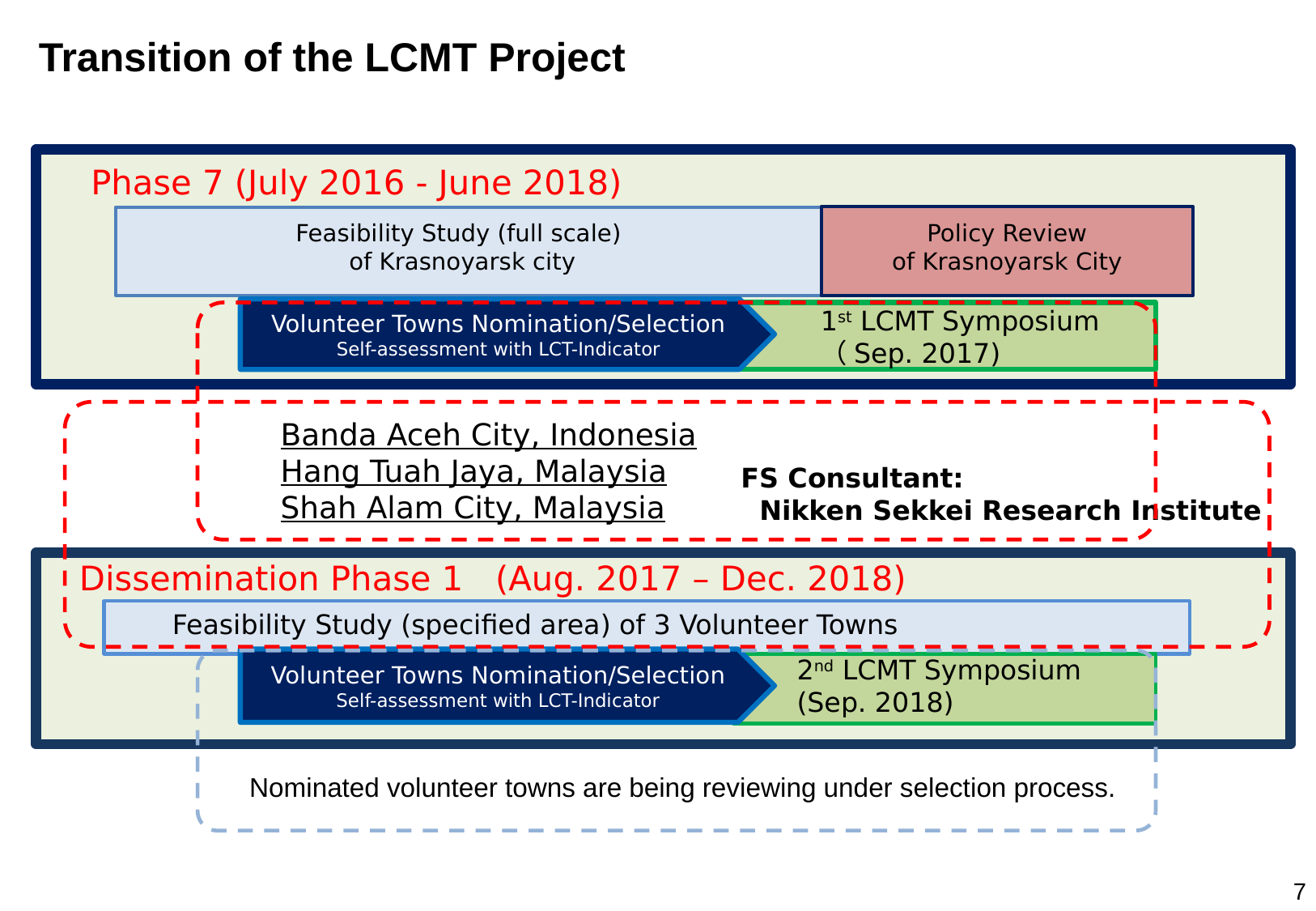

# Transition of the LCMT Project

Phase 7 (July 2016 - June 2018)

Feasibility Study (full scale)
of Krasnoyarsk city
Policy Review
of Krasnoyarsk City
1st LCMT Symposium
（Sep. 2017)
Volunteer Towns Nomination/Selection
Self-assessment with LCT-Indicator

Banda Aceh City, Indonesia
Hang Tuah Jaya, Malaysia
Shah Alam City, Malaysia
FS Consultant:
  Nikken Sekkei Research Institute
Dissemination Phase 1   (Aug. 2017 – Dec. 2018)

Feasibility Study (specified area) of 3 Volunteer Towns
2nd LCMT Symposium
(Sep. 2018)
Volunteer Towns Nomination/Selection
Self-assessment with LCT-Indicator

Nominated volunteer towns are being reviewing under selection process.
7